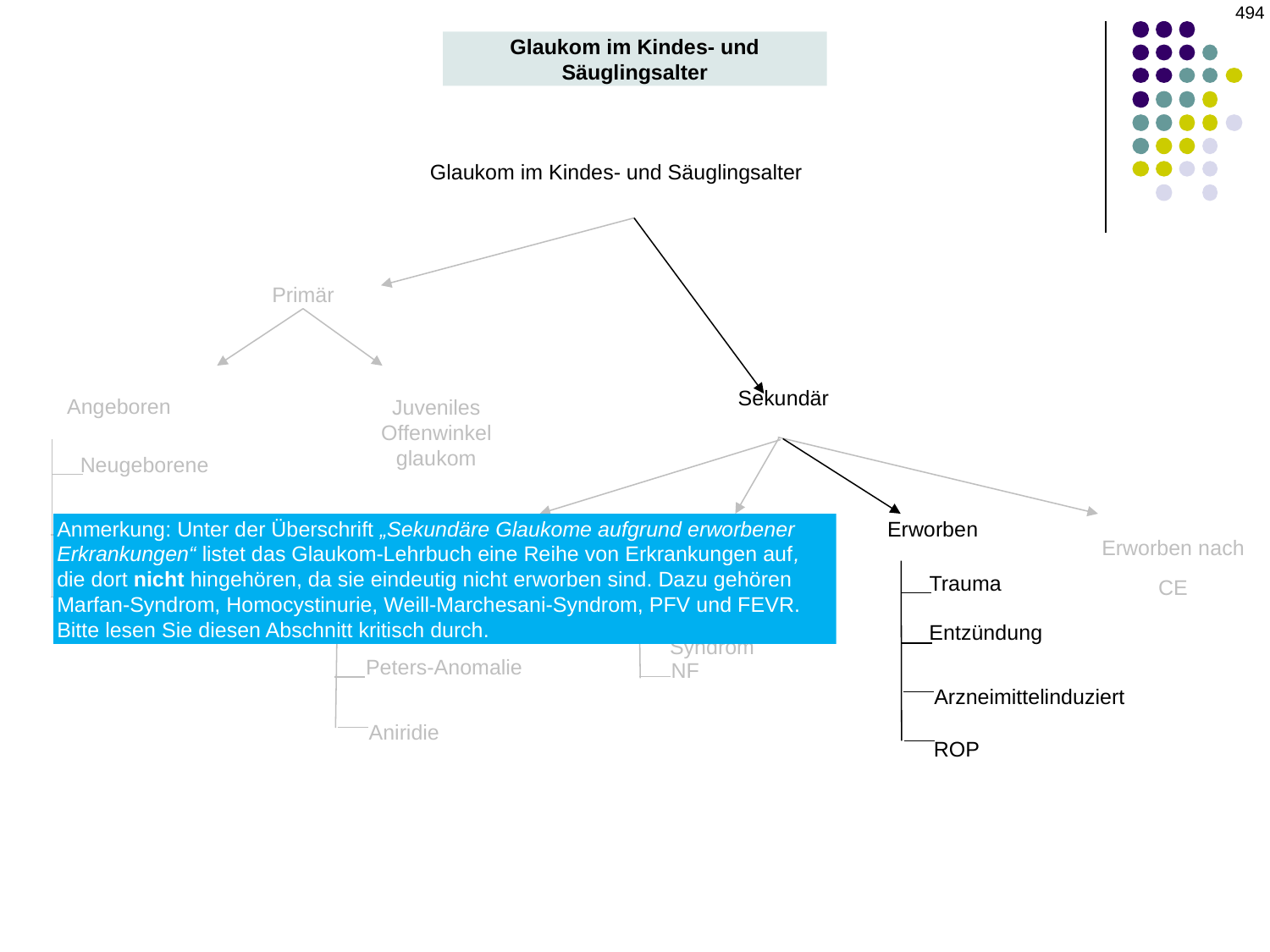

494
Glaukom im Kindes- und Säuglingsalter
Glaukom im Kindes- und Säuglingsalter
Primär
Sekundär
Angeboren
Juveniles Offenwinkelglaukom
Neugeborene
Im Säuglingsalter
Anmerkung: Unter der Überschrift „Sekundäre Glaukome aufgrund erworbener Erkrankungen“ listet das Glaukom-Lehrbuch eine Reihe von Erkrankungen auf, die dort nicht hingehören, da sie eindeutig nicht erworben sind. Dazu gehören Marfan-Syndrom, Homocystinurie, Weill-Marchesani-Syndrom, PFV und FEVR. Bitte lesen Sie diesen Abschnitt kritisch durch.
Erworben
Erworben nach CE
Nicht erworbene Augenerkrankung
Nicht erworbene systemische Erkrankung
Trauma
Spät auftretend
A-R-Anomalie
Sturge-Weber-Syndrom
Entzündung
Peters-Anomalie
NF
Arzneimittelinduziert
Aniridie
ROP